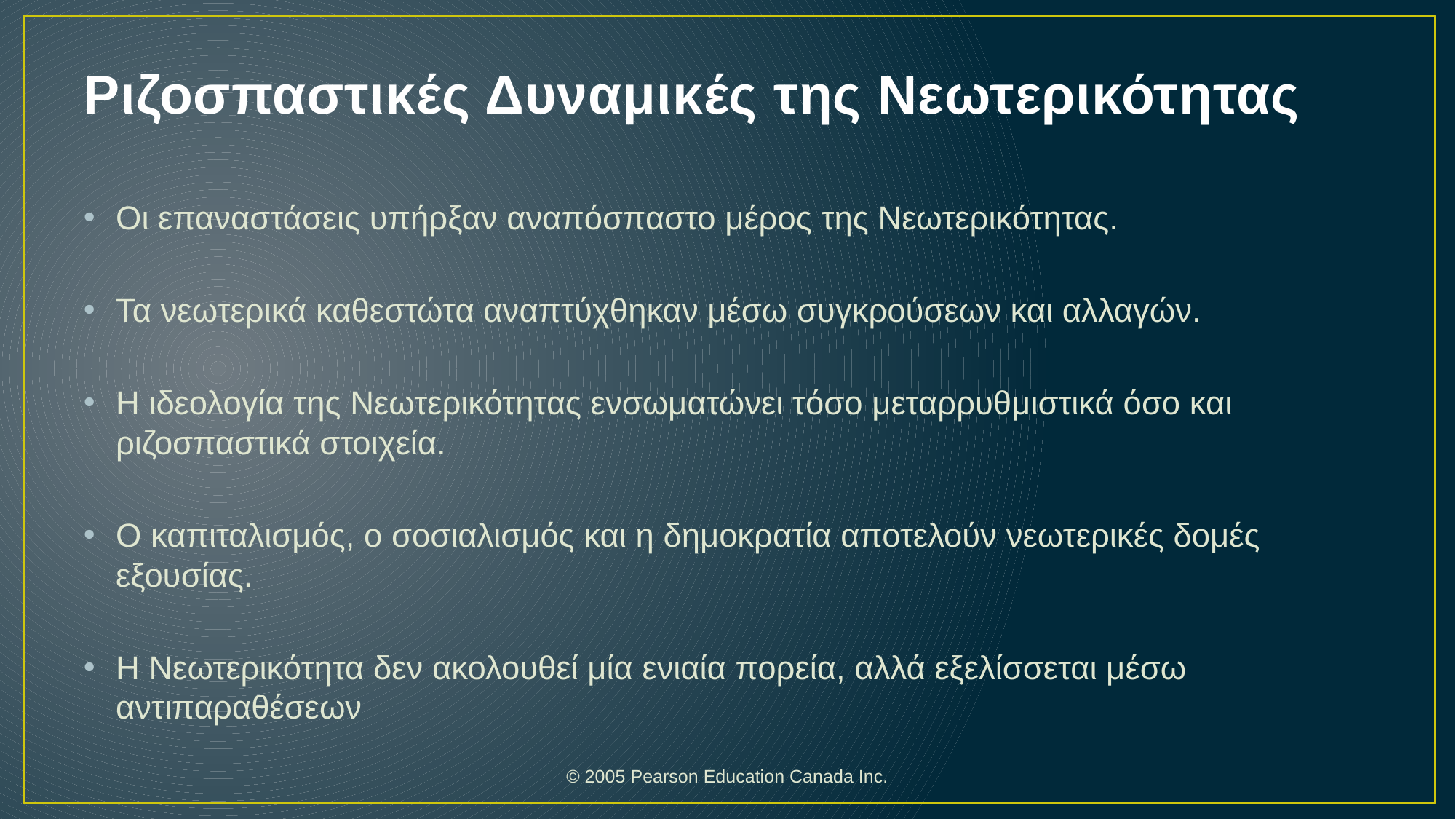

# Ριζοσπαστικές Δυναμικές της Νεωτερικότητας
Οι επαναστάσεις υπήρξαν αναπόσπαστο μέρος της Νεωτερικότητας.

Τα νεωτερικά καθεστώτα αναπτύχθηκαν μέσω συγκρούσεων και αλλαγών.

Η ιδεολογία της Νεωτερικότητας ενσωματώνει τόσο μεταρρυθμιστικά όσο και ριζοσπαστικά στοιχεία.

Ο καπιταλισμός, ο σοσιαλισμός και η δημοκρατία αποτελούν νεωτερικές δομές εξουσίας.

Η Νεωτερικότητα δεν ακολουθεί μία ενιαία πορεία, αλλά εξελίσσεται μέσω αντιπαραθέσεων​
 © 2005 Pearson Education Canada Inc.